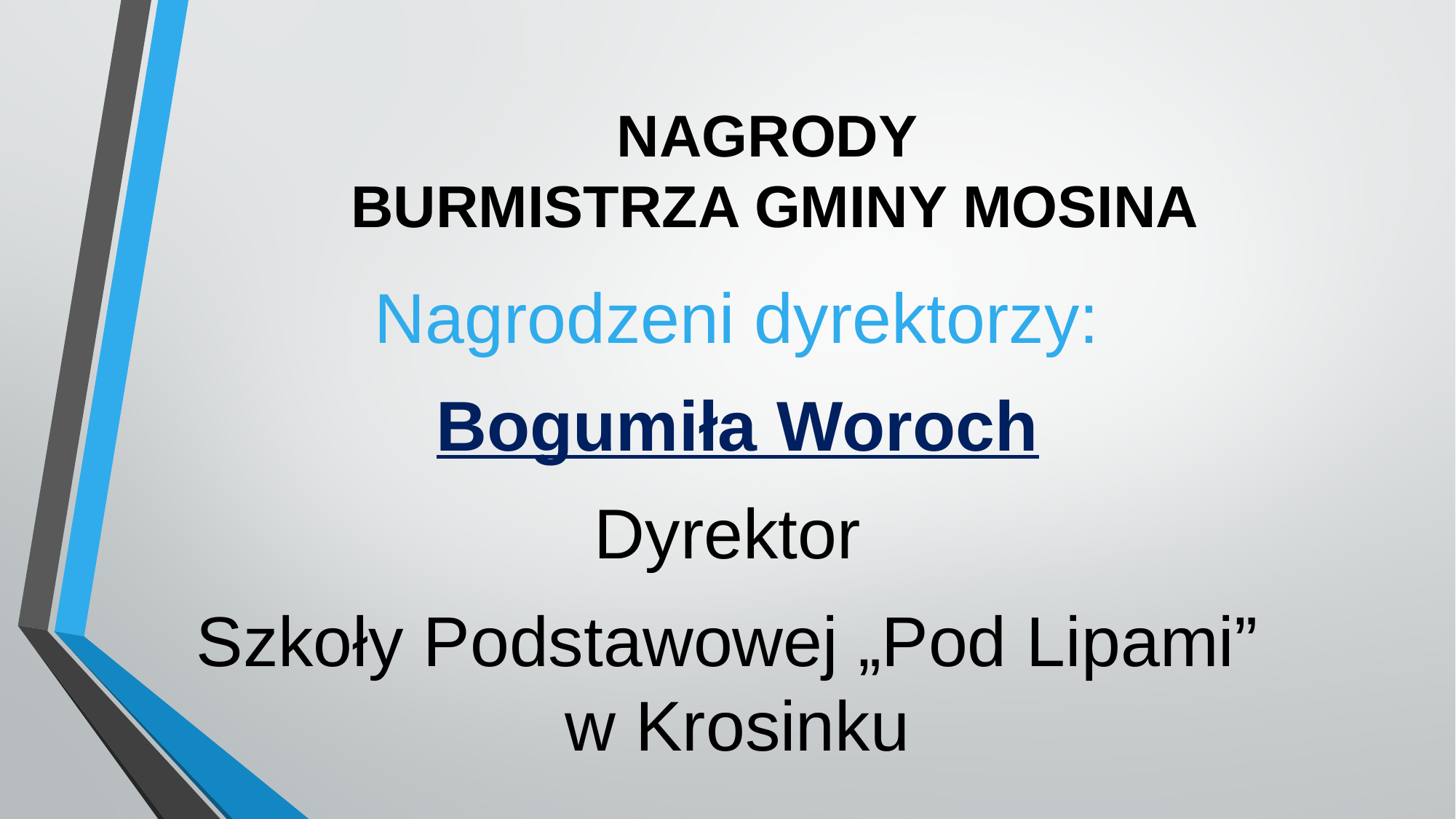

# NAGRODY BURMISTRZA GMINY MOSINA
Nagrodzeni dyrektorzy:
Bogumiła Woroch
Dyrektor
Szkoły Podstawowej „Pod Lipami”
w Krosinku